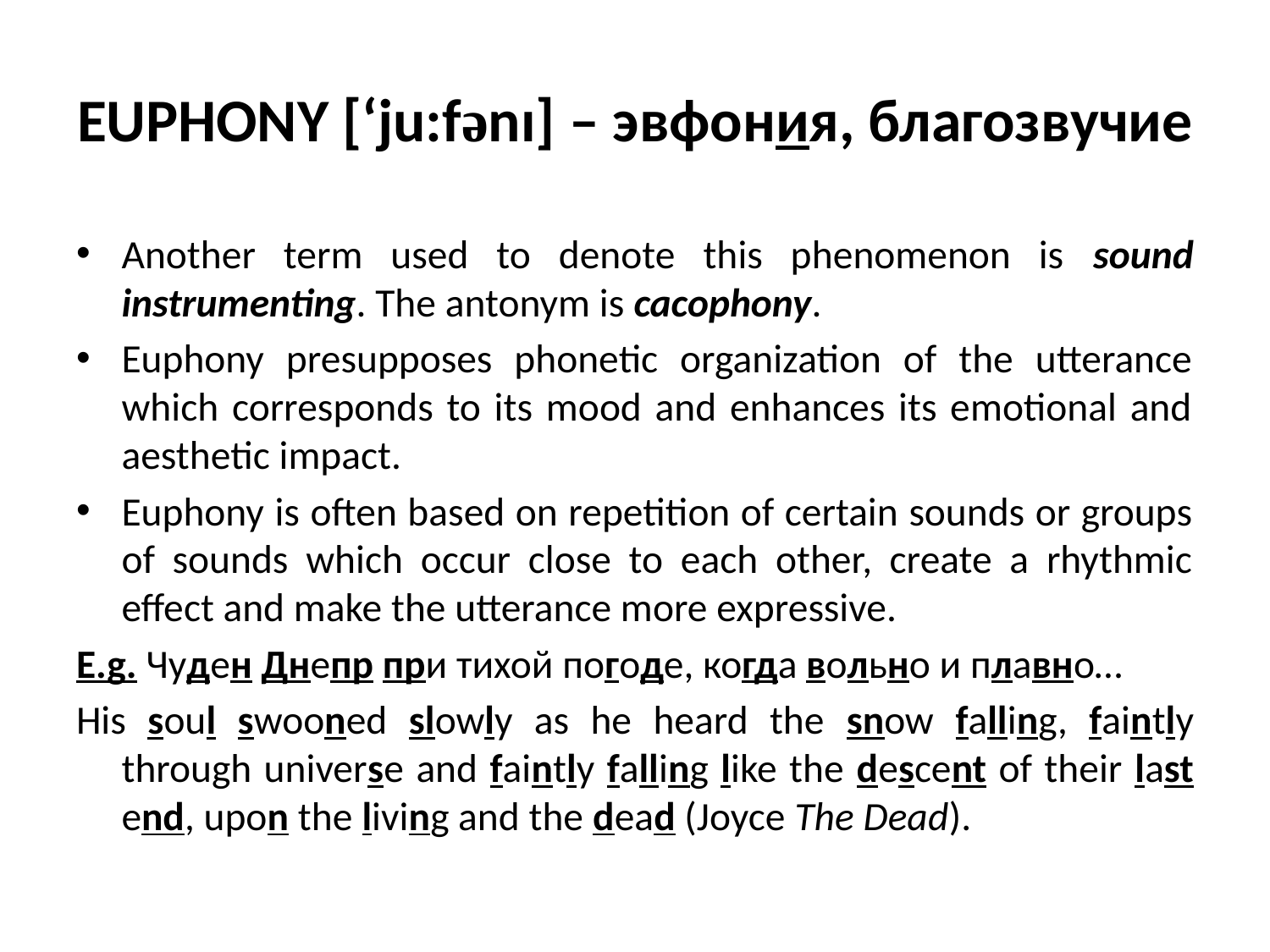

# EUPHONY [‘ju:fənı] – эвфония, благозвучие
Another term used to denote this phenomenon is sound instrumenting. The antonym is cacophony.
Euphony presupposes phonetic organization of the utterance which corresponds to its mood and enhances its emotional and aesthetic impact.
Euphony is often based on repetition of certain sounds or groups of sounds which occur close to each other, create a rhythmic effect and make the utterance more expressive.
E.g. Чуден Днепр при тихой погоде, когда вольно и плавно…
His soul swooned slowly as he heard the snow falling, faintly through universe and faintly falling like the descent of their last end, upon the living and the dead (Joyce The Dead).